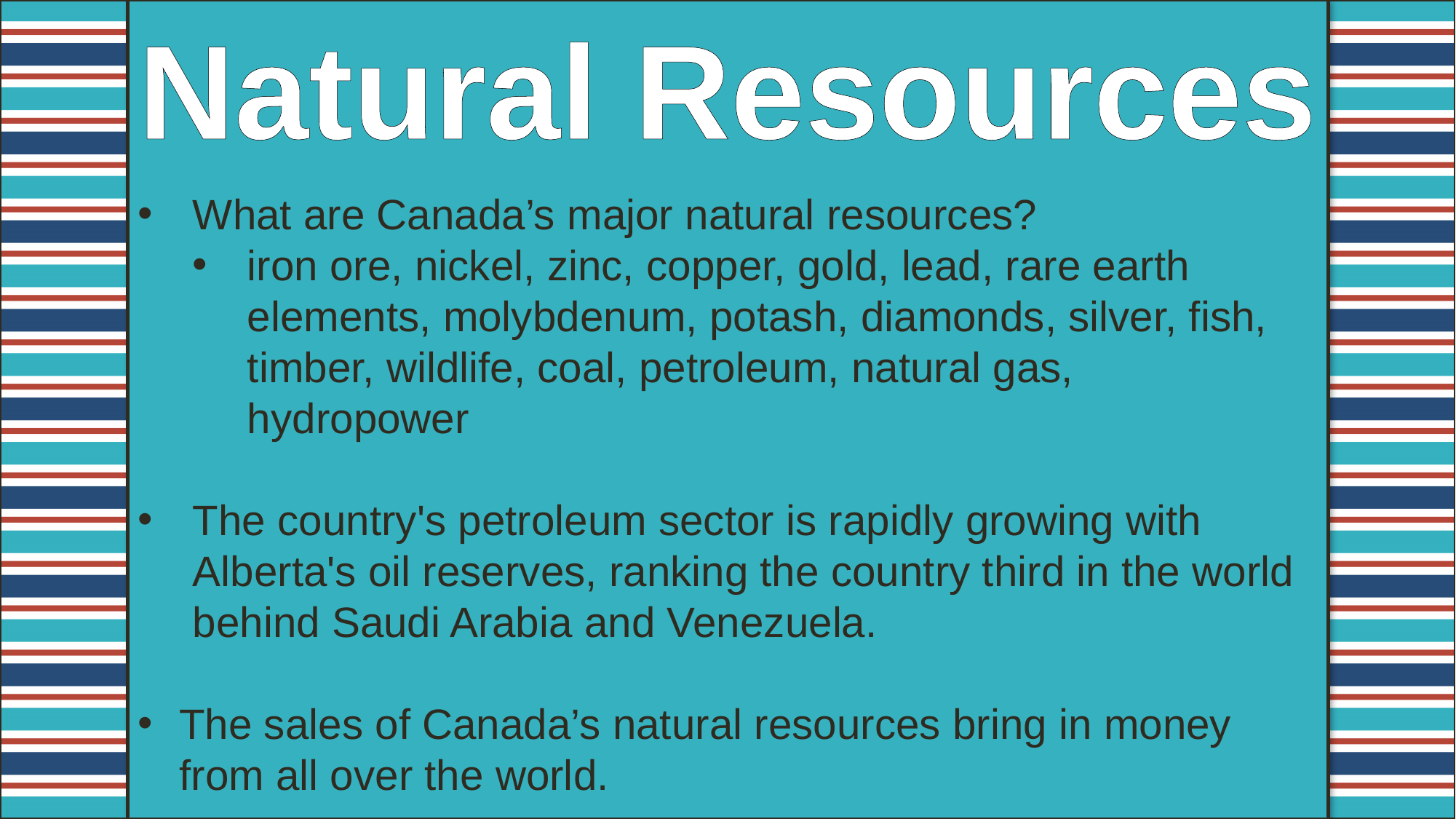

Natural Resources

What are Canada’s major natural resources?
iron ore, nickel, zinc, copper, gold, lead, rare earth elements, molybdenum, potash, diamonds, silver, fish, timber, wildlife, coal, petroleum, natural gas, hydropower

The country's petroleum sector is rapidly growing with Alberta's oil reserves, ranking the country third in the world behind Saudi Arabia and Venezuela.

The sales of Canada’s natural resources bring in money from all over the world.

#